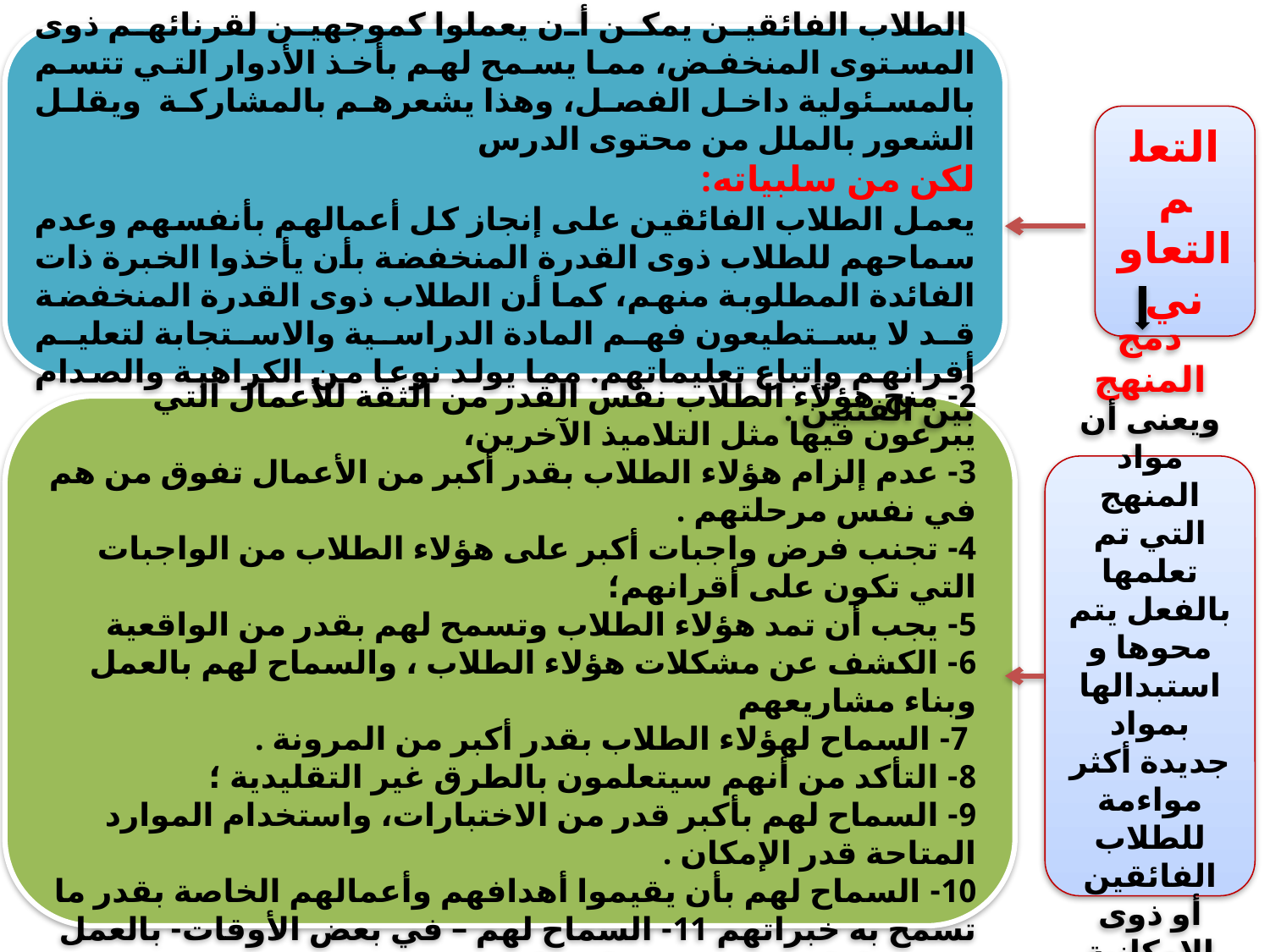

الطلاب الفائقين يمكن أن يعملوا كموجهين لقرنائهم ذوى المستوى المنخفض، مما يسمح لهم بأخذ الأدوار التي تتسم بالمسئولية داخل الفصل، وهذا يشعرهم بالمشاركة  ويقلل الشعور بالملل من محتوى الدرس
لكن من سلبياته:
يعمل الطلاب الفائقين على إنجاز كل أعمالهم بأنفسهم وعدم سماحهم للطلاب ذوى القدرة المنخفضة بأن يأخذوا الخبرة ذات الفائدة المطلوبة منهم، كما أن الطلاب ذوى القدرة المنخفضة قد لا يستطيعون فهم المادة الدراسية والاستجابة لتعليم أقرانهم وإتباع تعليماتهم. مما يولد نوعا من الكراهية والصدام بين الفئتين .

التعلم التعاوني

وهناك مجموعة من الخطوات التي يوصى بتضمينها في " دمج المنهج " للطلاب الفائقين :-
1- الكشف أولا عما يعرفه التلاميذ؛
2- منح هؤلاء الطلاب نفس القدر من الثقة للأعمال التي يبرعون فيها مثل التلاميذ الآخرين،
3- عدم إلزام هؤلاء الطلاب بقدر أكبر من الأعمال تفوق من هم في نفس مرحلتهم .
4- تجنب فرض واجبات أكبر على هؤلاء الطلاب من الواجبات التي تكون على أقرانهم؛
5- يجب أن تمد هؤلاء الطلاب وتسمح لهم بقدر من الواقعية
6- الكشف عن مشكلات هؤلاء الطلاب ، والسماح لهم بالعمل وبناء مشاريعهم
 7- السماح لهؤلاء الطلاب بقدر أكبر من المرونة .
8- التأكد من أنهم سيتعلمون بالطرق غير التقليدية ؛
9- السماح لهم بأكبر قدر من الاختبارات، واستخدام الموارد المتاحة قدر الإمكان .
10- السماح لهم بأن يقيموا أهدافهم وأعمالهم الخاصة بقدر ما تسمح به خبراتهم 11- السماح لهم – في بعض الأوقات- بالعمل في جماعات على حسب اهتماماتهم
12- إذا لم يتمكنوا من تحقيق مشروع ضخم  ؛ فيجب أن تمنحهم الثقة على ما قاموا بعمله .

دمج المنهج
ويعنى أن مواد المنهج التي تم تعلمها بالفعل يتم محوها و استبدالها بمواد جديدة أكثر مواءمة للطلاب الفائقين أو ذوى الإمكانية العالية